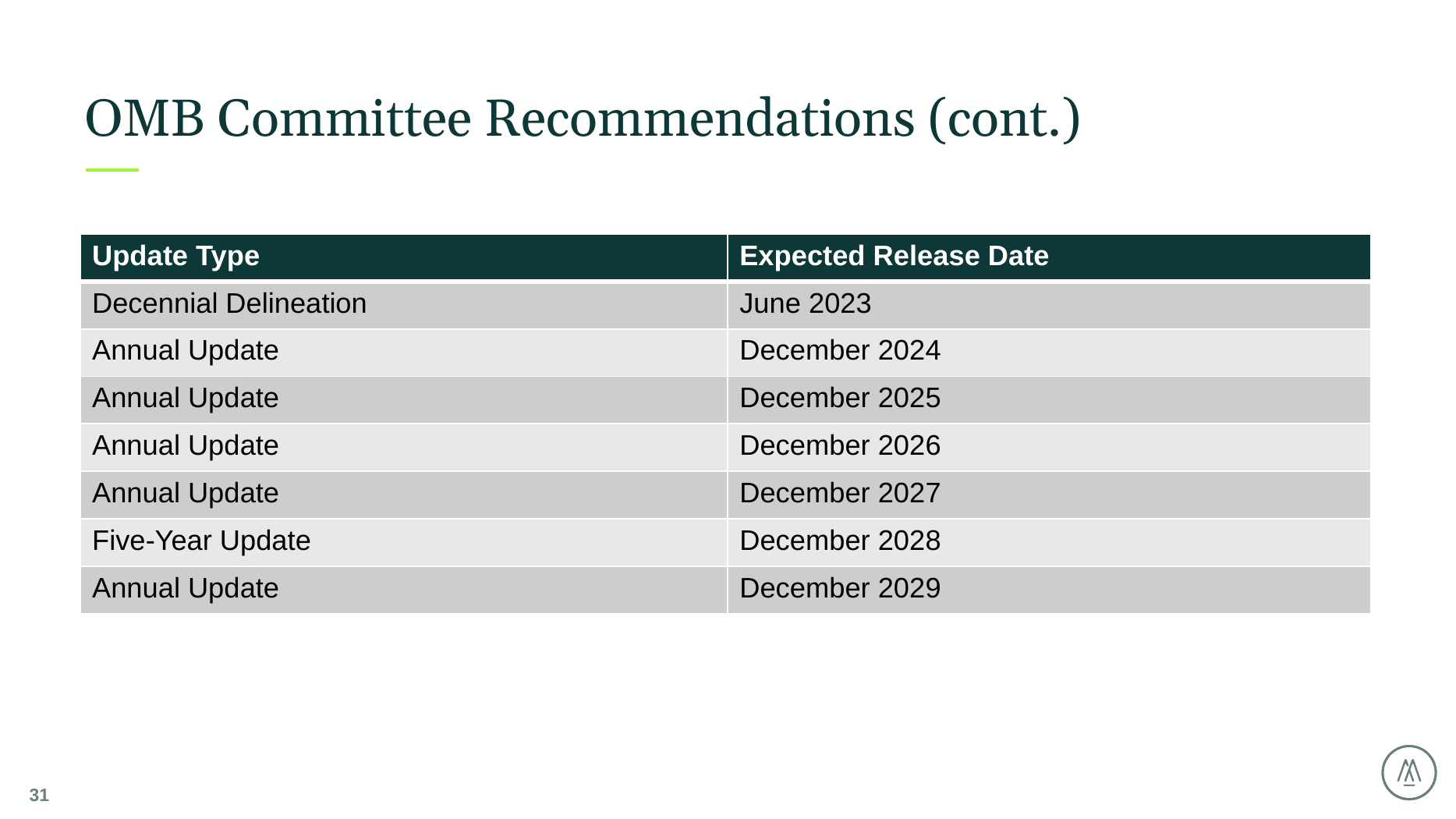

# OMB Committee Recommendations (cont.)
| Update Type | Expected Release Date |
| --- | --- |
| Decennial Delineation | June 2023 |
| Annual Update | December 2024 |
| Annual Update | December 2025 |
| Annual Update | December 2026 |
| Annual Update | December 2027 |
| Five-Year Update | December 2028 |
| Annual Update | December 2029 |
31